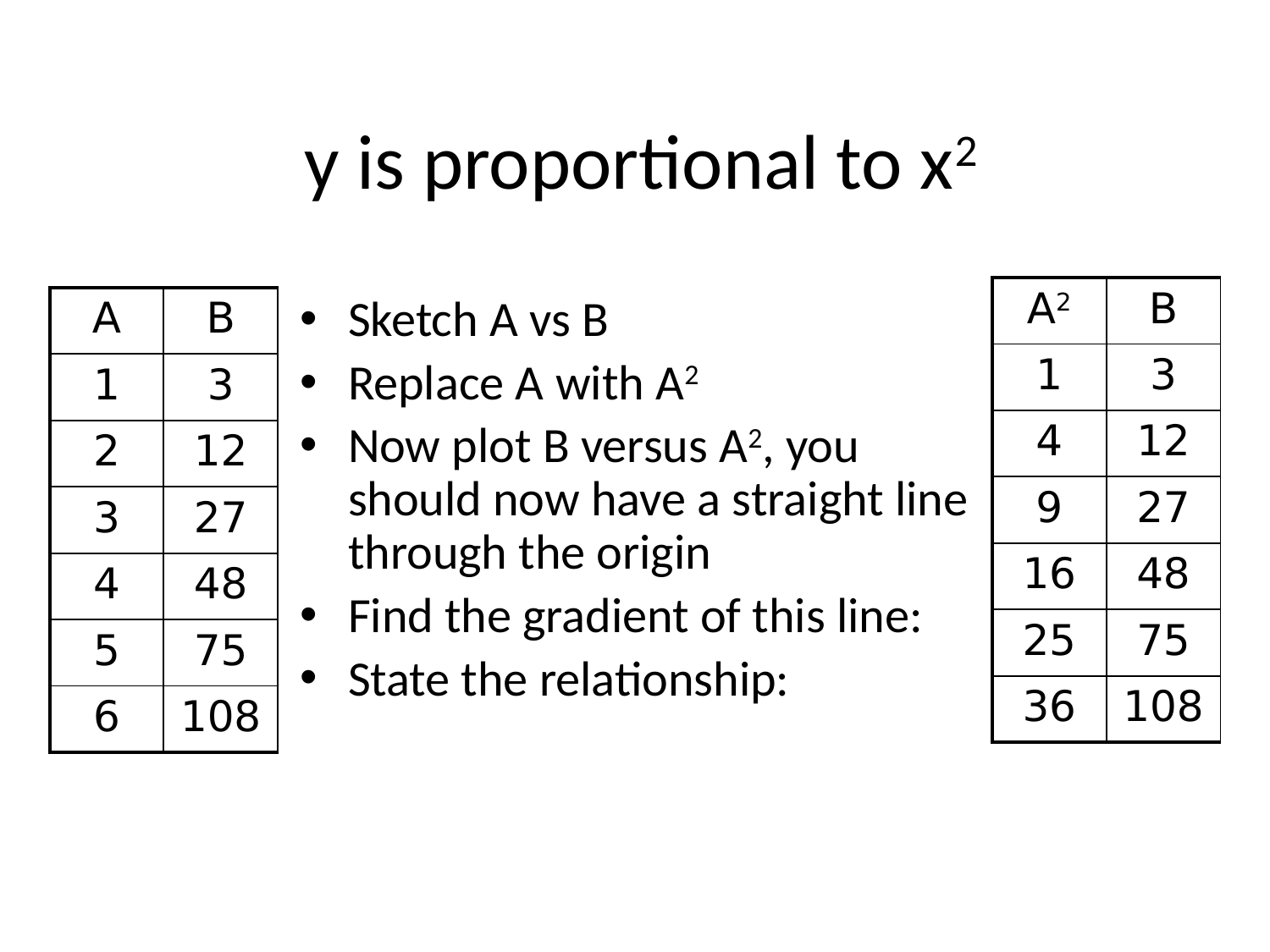

# y is proportional to x2
| A2 | B |
| --- | --- |
| 1 | 3 |
| 4 | 12 |
| 9 | 27 |
| 16 | 48 |
| 25 | 75 |
| 36 | 108 |
| A | B |
| --- | --- |
| 1 | 3 |
| 2 | 12 |
| 3 | 27 |
| 4 | 48 |
| 5 | 75 |
| 6 | 108 |
Sketch A vs B
Replace A with A2
Now plot B versus A2, you should now have a straight line through the origin
Find the gradient of this line:
State the relationship: